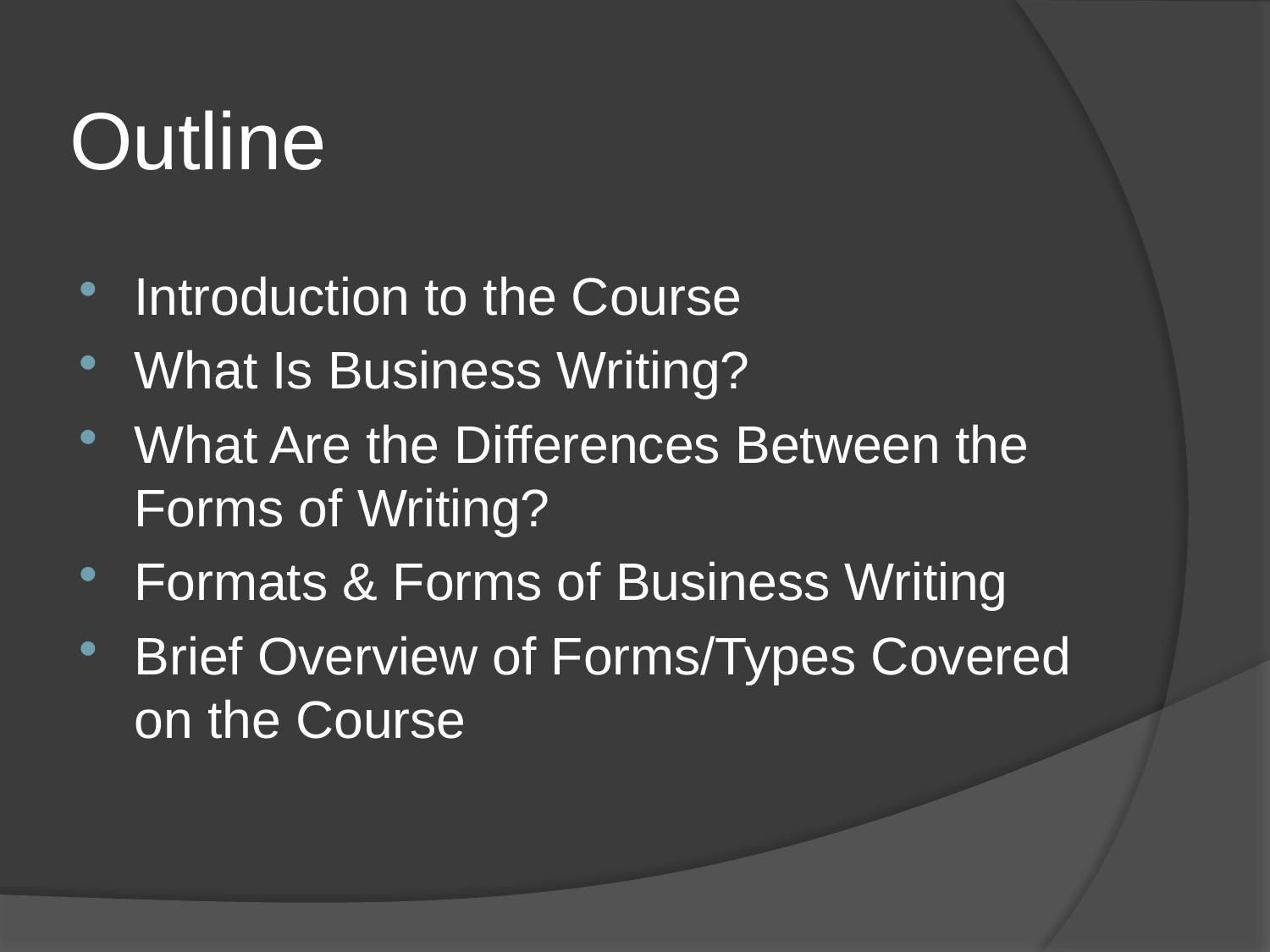

# Outline
Introduction to the Course
What Is Business Writing?
What Are the Differences Between the Forms of Writing?
Formats & Forms of Business Writing
Brief Overview of Forms/Types Covered on the Course